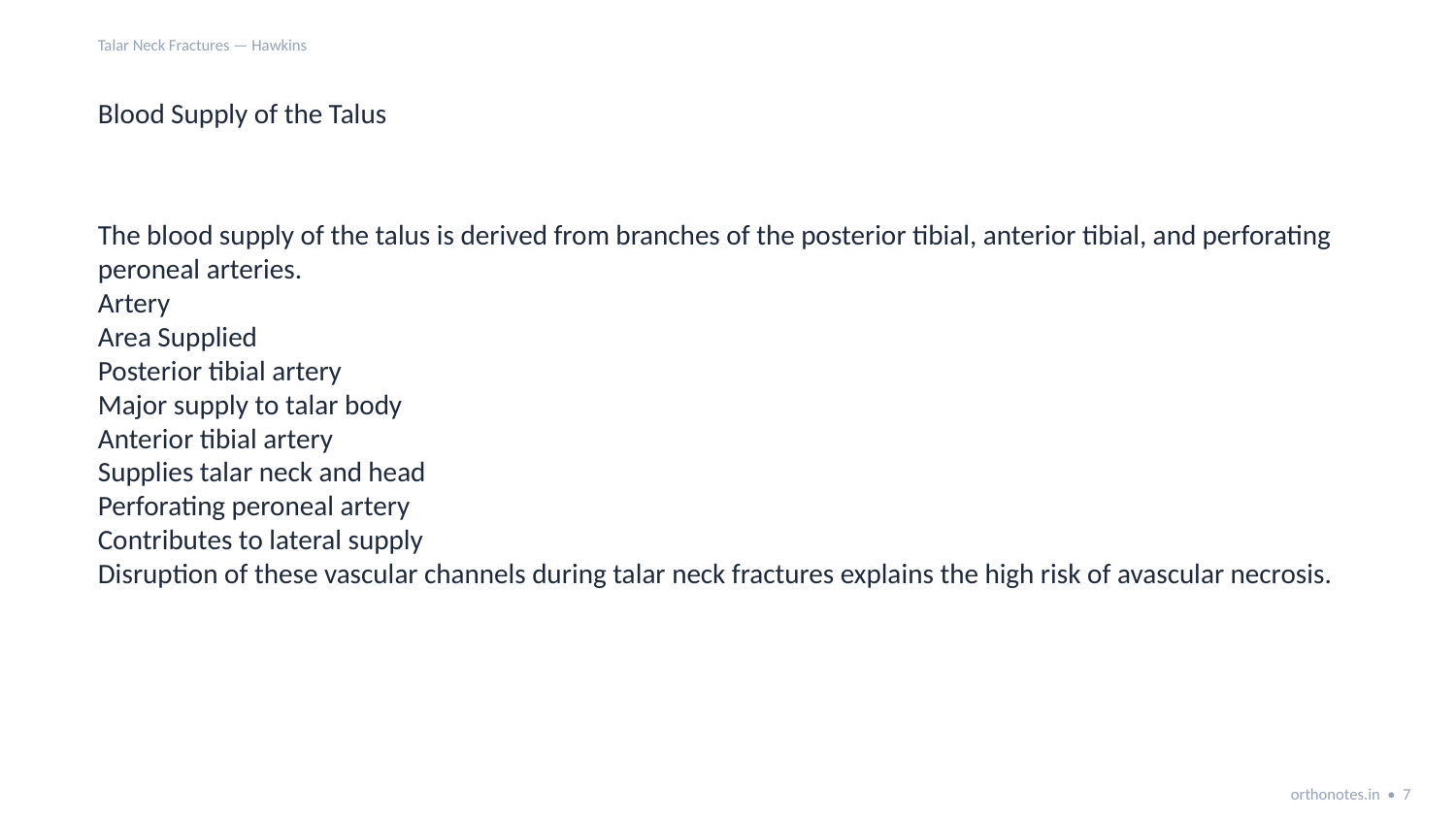

Talar Neck Fractures — Hawkins
Blood Supply of the Talus
The blood supply of the talus is derived from branches of the posterior tibial, anterior tibial, and perforating peroneal arteries.
Artery
Area Supplied
Posterior tibial artery
Major supply to talar body
Anterior tibial artery
Supplies talar neck and head
Perforating peroneal artery
Contributes to lateral supply
Disruption of these vascular channels during talar neck fractures explains the high risk of avascular necrosis.
orthonotes.in  •  7